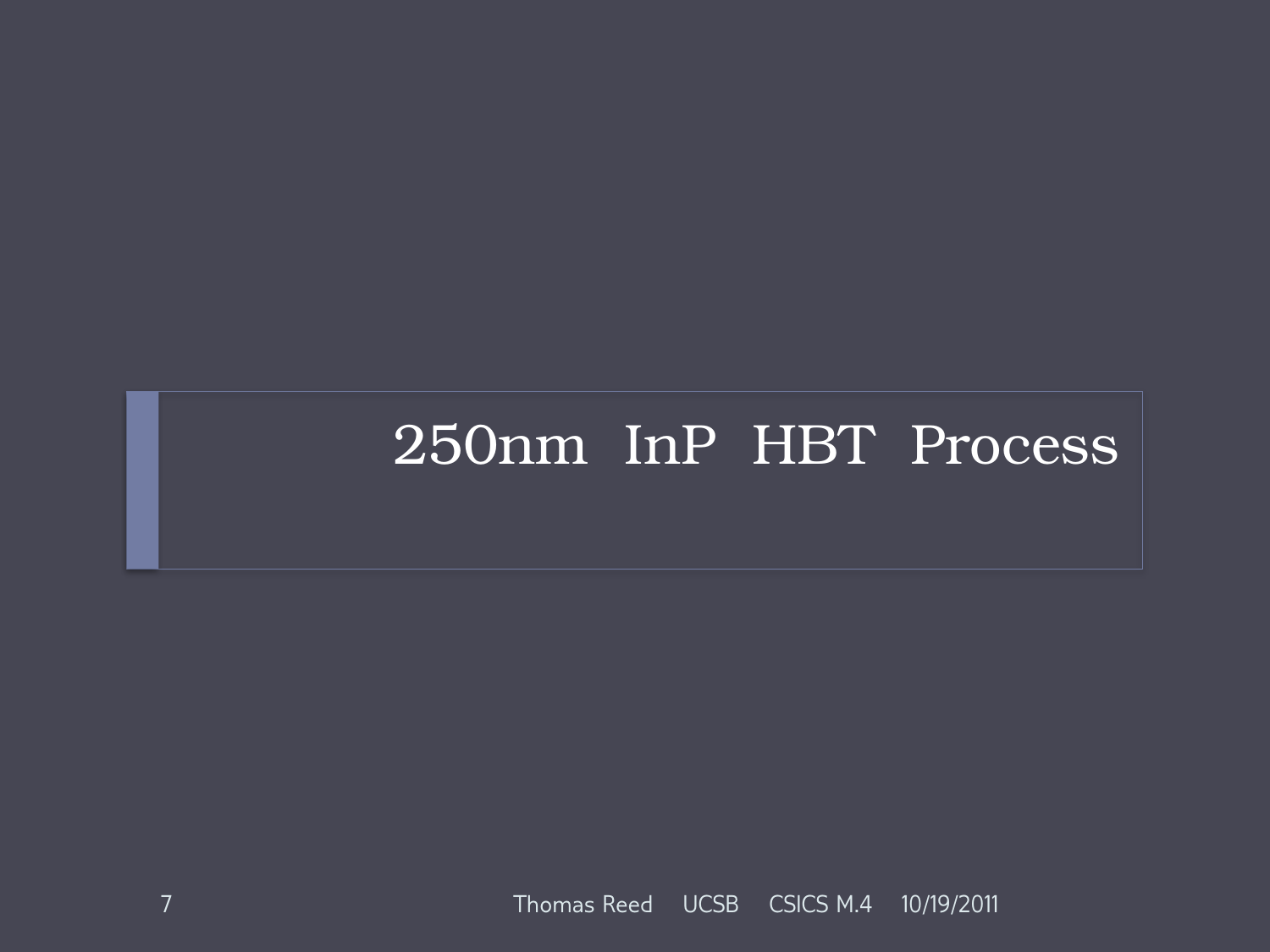

# 250nm  InP  HBT  Process

7
Thomas Reed    UCSB    CSICS M.4
10/19/2011